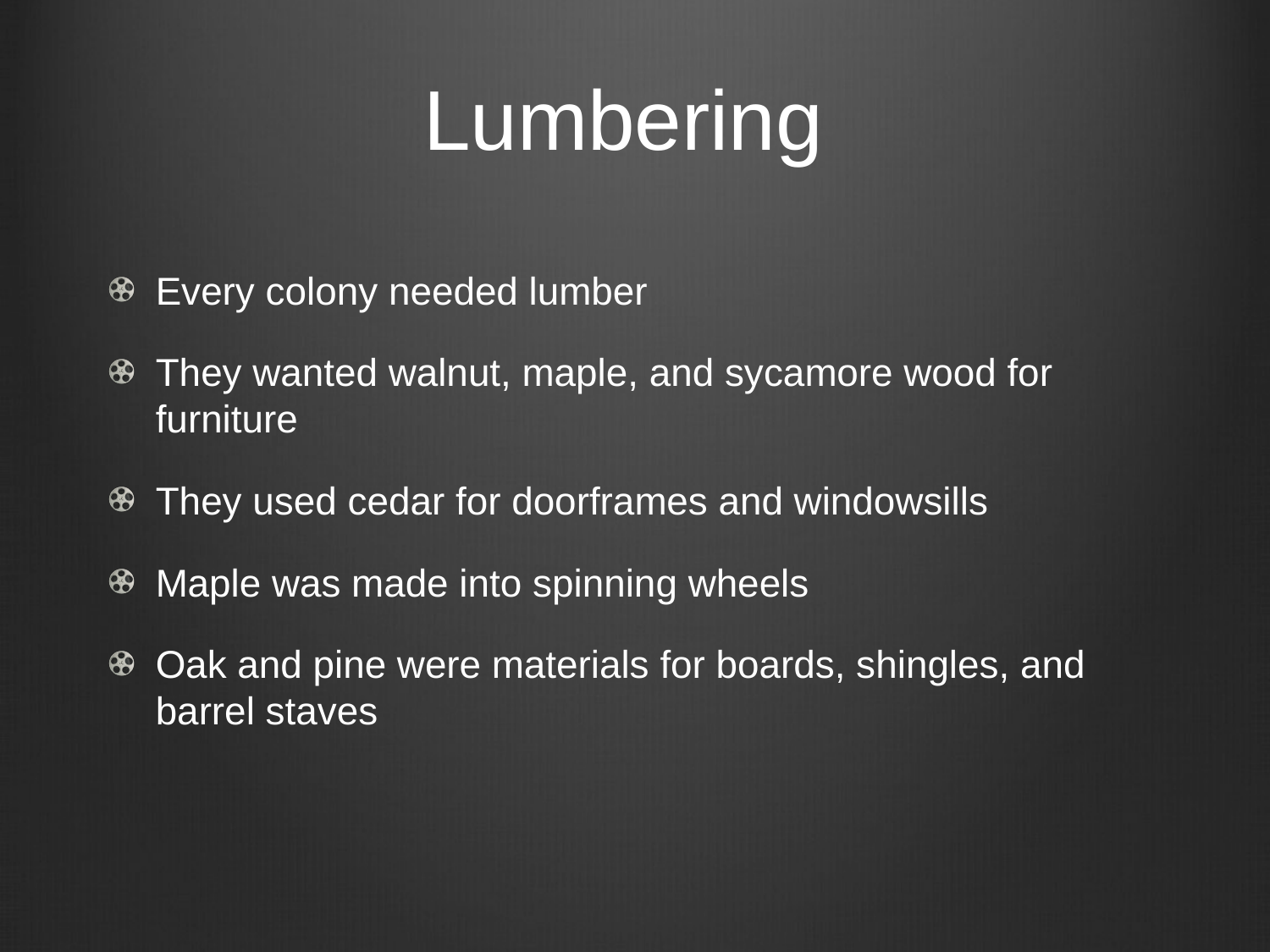

# Lumbering
Every colony needed lumber
They wanted walnut, maple, and sycamore wood for furniture
They used cedar for doorframes and windowsills
Maple was made into spinning wheels
Oak and pine were materials for boards, shingles, and barrel staves